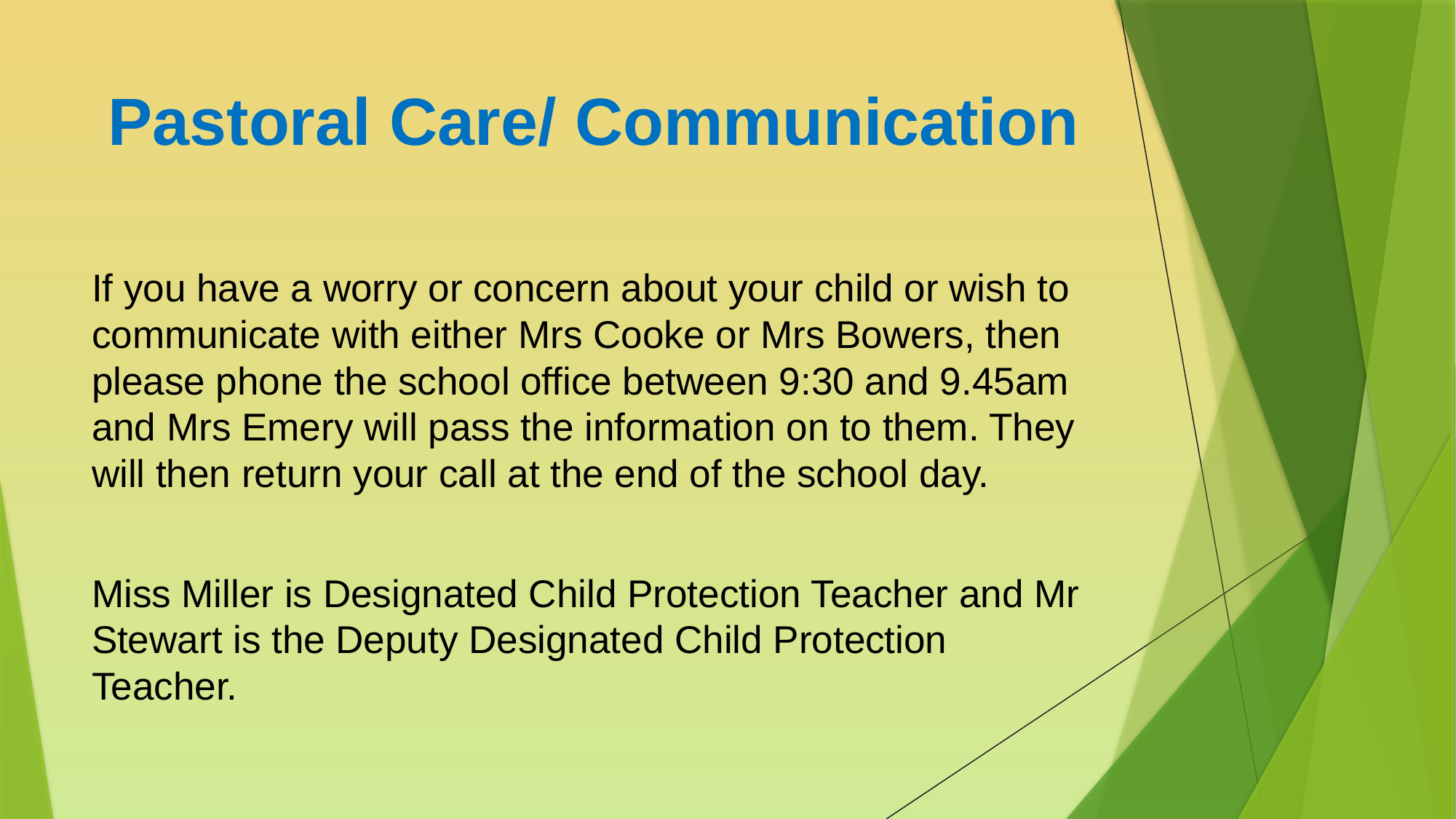

# Pastoral Care/ Communication
If you have a worry or concern about your child or wish to communicate with either Mrs Cooke or Mrs Bowers, then please phone the school office between 9:30 and 9.45am and Mrs Emery will pass the information on to them. They will then return your call at the end of the school day.

Miss Miller is Designated Child Protection Teacher and Mr Stewart is the Deputy Designated Child Protection Teacher.